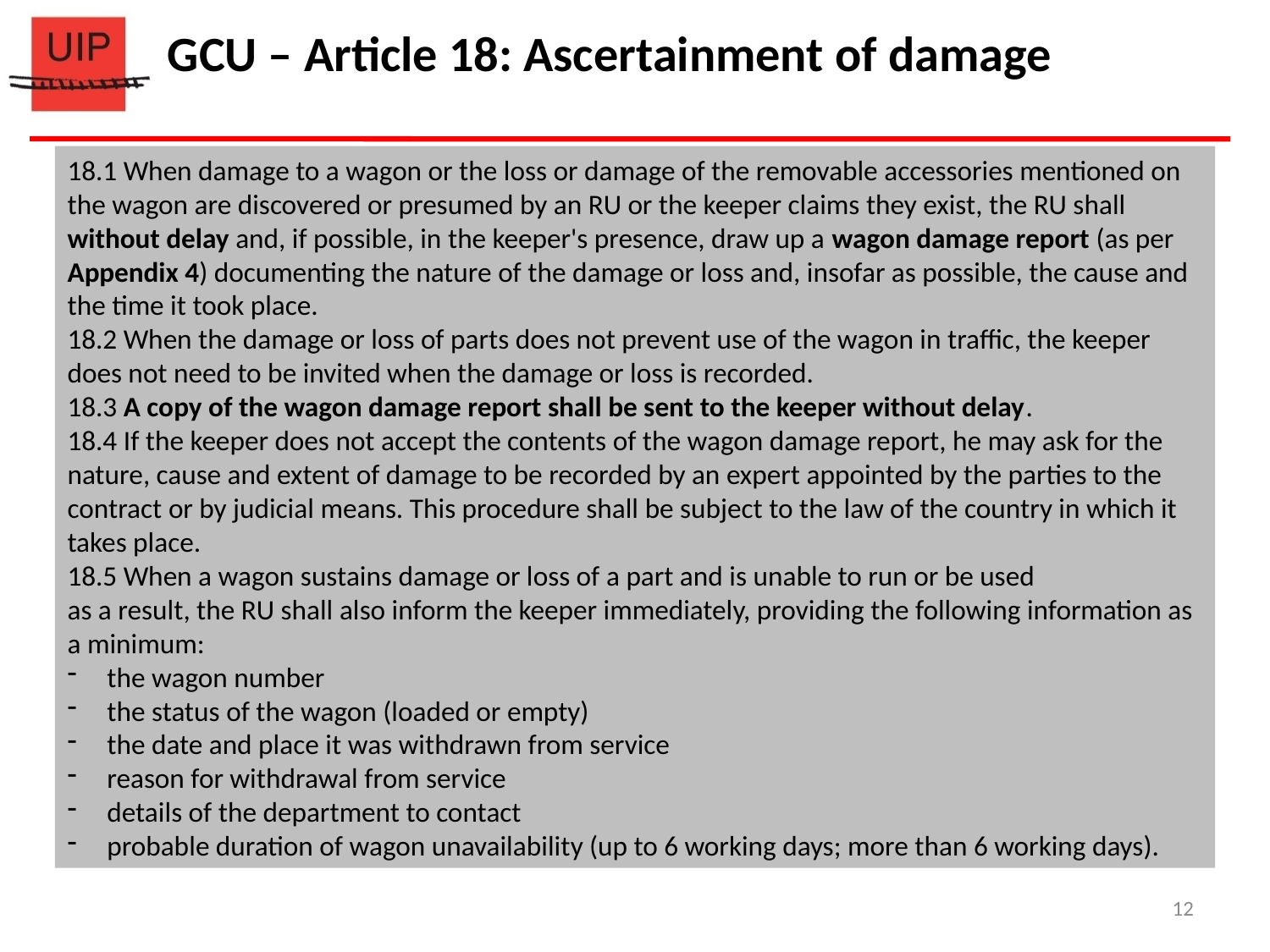

# GCU – Article 18: Ascertainment of damage
18.1 When damage to a wagon or the loss or damage of the removable accessories mentioned on the wagon are discovered or presumed by an RU or the keeper claims they exist, the RU shall without delay and, if possible, in the keeper's presence, draw up a wagon damage report (as per Appendix 4) documenting the nature of the damage or loss and, insofar as possible, the cause and the time it took place.
18.2 When the damage or loss of parts does not prevent use of the wagon in traffic, the keeper does not need to be invited when the damage or loss is recorded.
18.3 A copy of the wagon damage report shall be sent to the keeper without delay.
18.4 If the keeper does not accept the contents of the wagon damage report, he may ask for the nature, cause and extent of damage to be recorded by an expert appointed by the parties to the contract or by judicial means. This procedure shall be subject to the law of the country in which it takes place.
18.5 When a wagon sustains damage or loss of a part and is unable to run or be used
as a result, the RU shall also inform the keeper immediately, providing the following information as a minimum:
the wagon number
the status of the wagon (loaded or empty)
the date and place it was withdrawn from service
reason for withdrawal from service
details of the department to contact
probable duration of wagon unavailability (up to 6 working days; more than 6 working days).

12